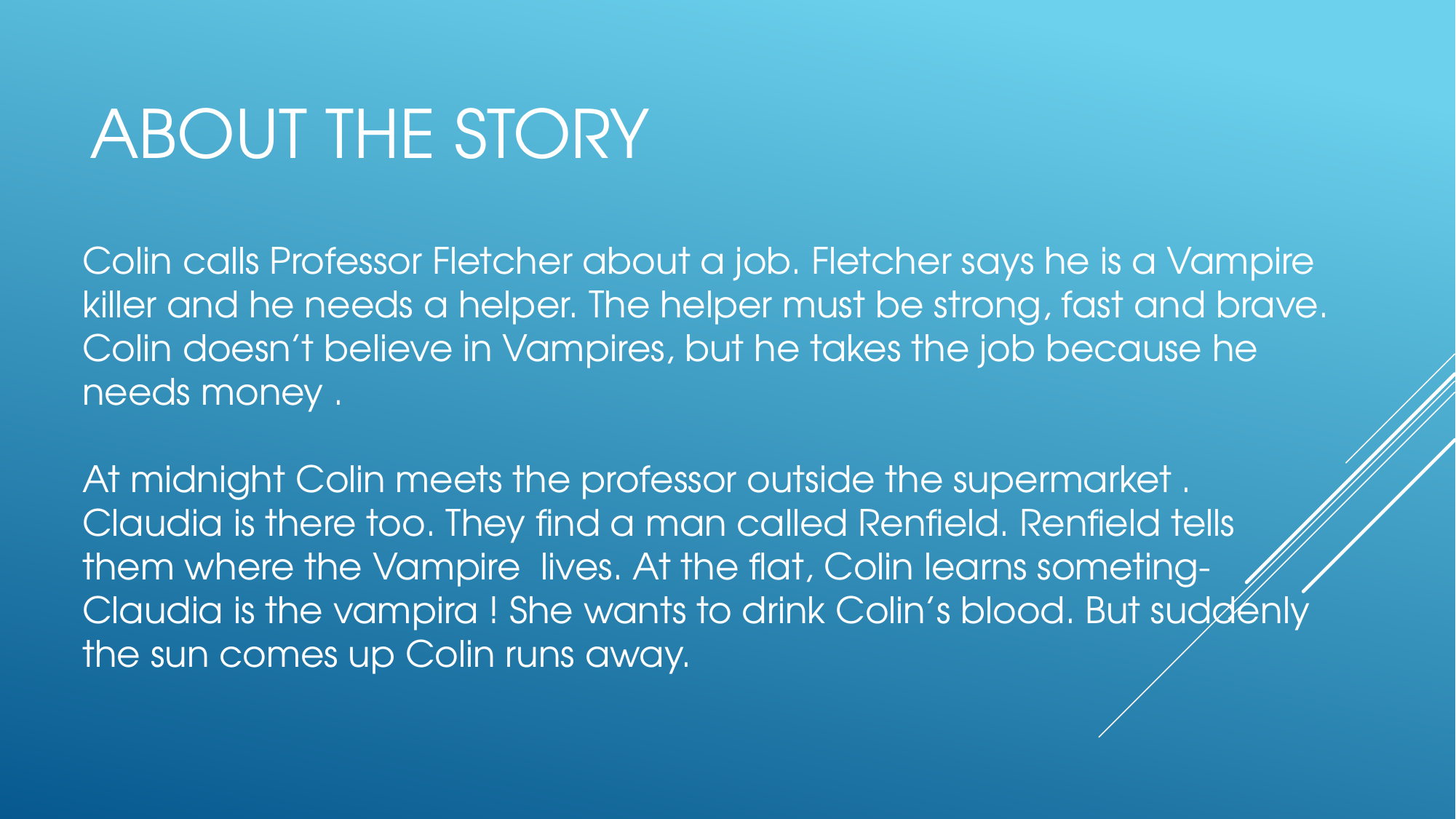

# About the story
Colin calls Professor Fletcher about a job. Fletcher says he is a Vampire killer and he needs a helper. The helper must be strong, fast and brave. Colin doesn’t believe in Vampires, but he takes the job because he needs money .

At midnight Colin meets the professor outside the supermarket . Claudia is there too. They find a man called Renfield. Renfield tells them where the Vampire  lives. At the flat, Colin learns someting- Claudia is the vampira ! She wants to drink Colin’s blood. But suddenly the sun comes up Colin runs away.